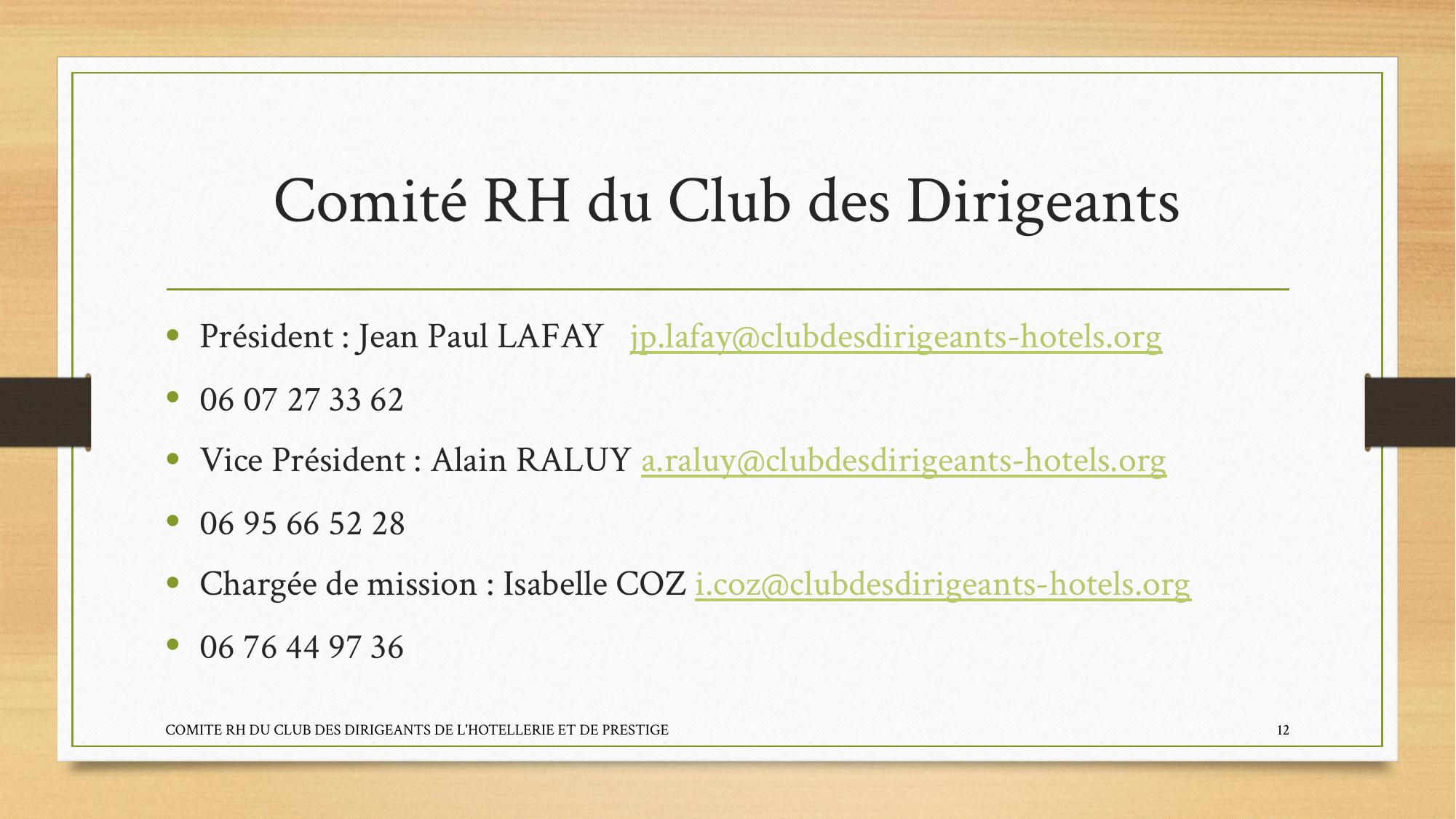

# Comité RH du Club des Dirigeants
Président : Jean Paul LAFAY   jp.lafay@clubdesdirigeants-hotels.org
06 07 27 33 62
Vice Président : Alain RALUY a.raluy@clubdesdirigeants-hotels.org
06 95 66 52 28
Chargée de mission : Isabelle COZ i.coz@clubdesdirigeants-hotels.org
06 76 44 97 36
COMITE RH DU CLUB DES DIRIGEANTS DE L'HOTELLERIE ET DE PRESTIGE
12